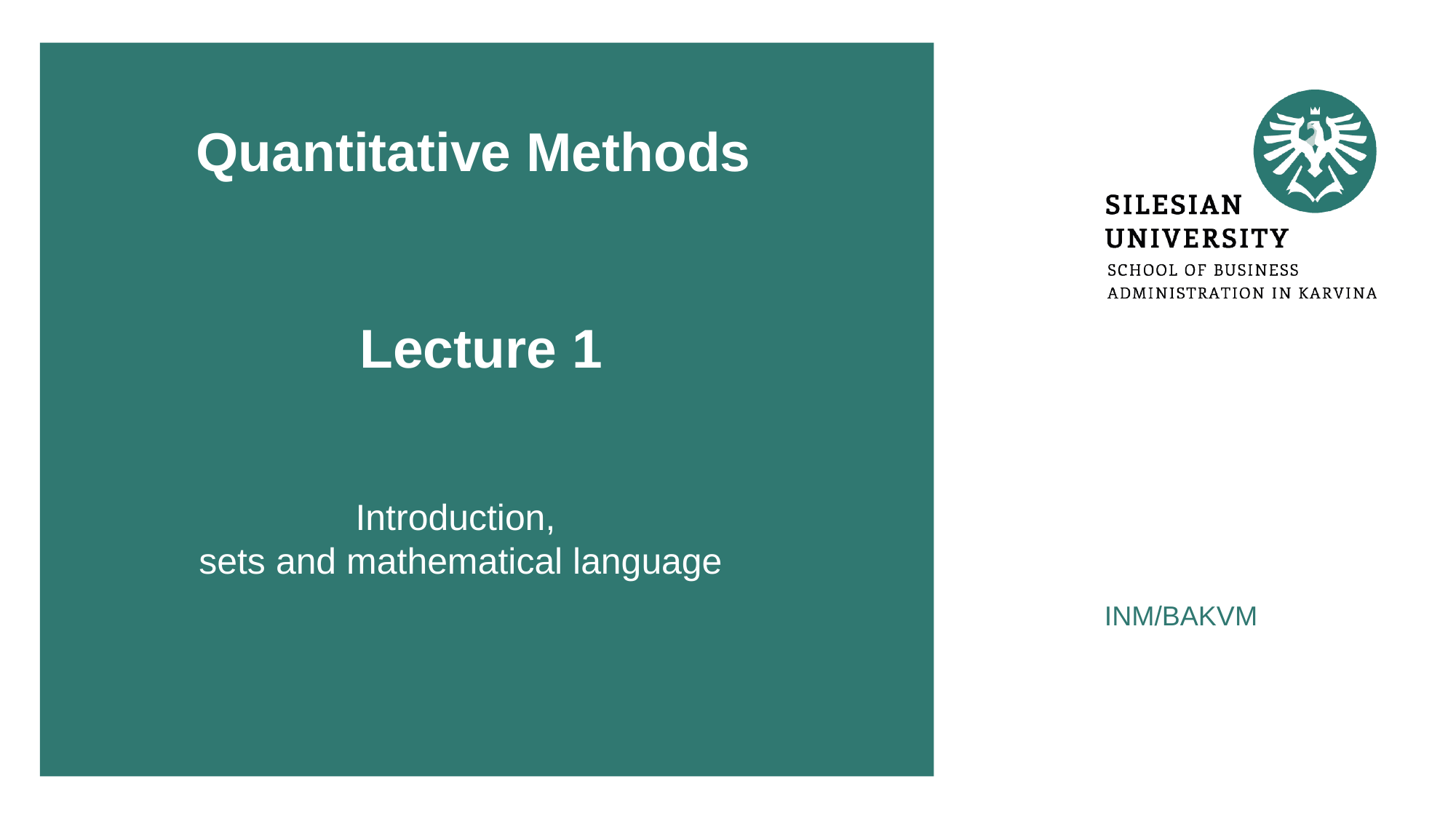

# Quantitative Methods Lecture 1
Introduction,
sets and mathematical language
INM/BAKVM